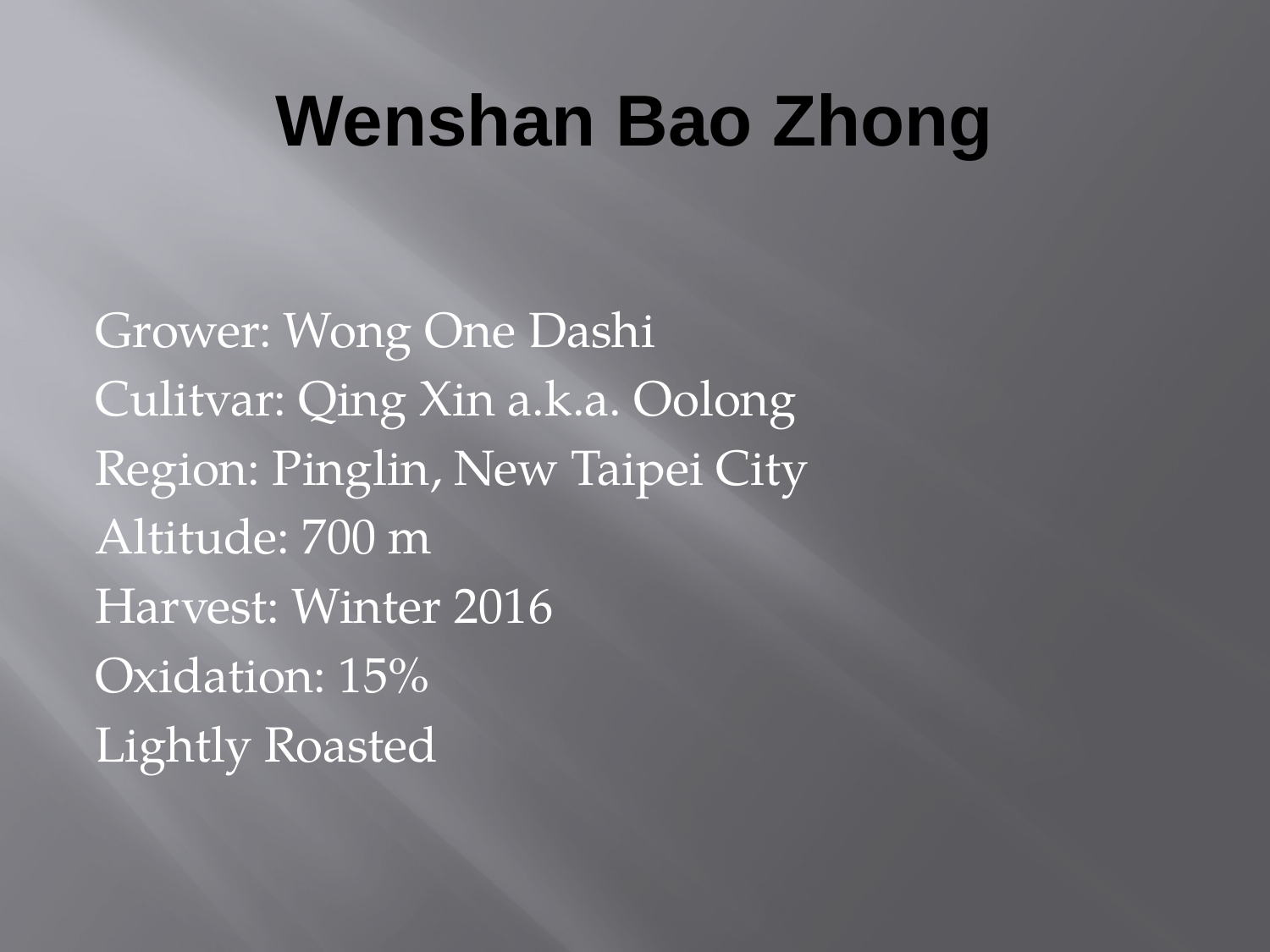

# Wenshan Bao Zhong

Grower: Wong One Dashi
Culitvar: Qing Xin a.k.a. Oolong
Region: Pinglin, New Taipei City
Altitude: 700 m
Harvest: Winter 2016
Oxidation: 15%
Lightly Roasted